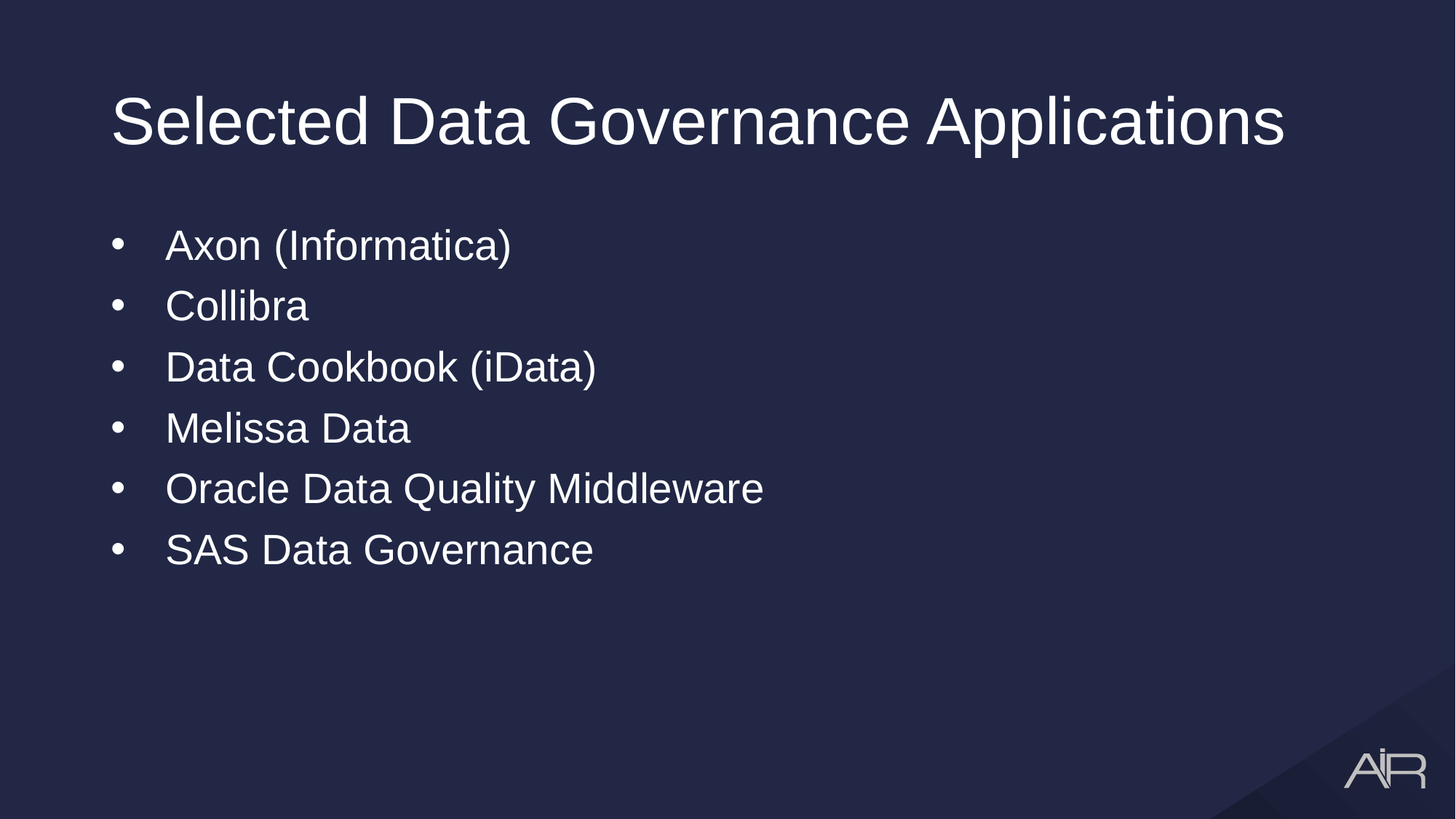

# Selected Data Governance Applications
Axon (Informatica)
Collibra
Data Cookbook (iData)
Melissa Data
Oracle Data Quality Middleware
SAS Data Governance